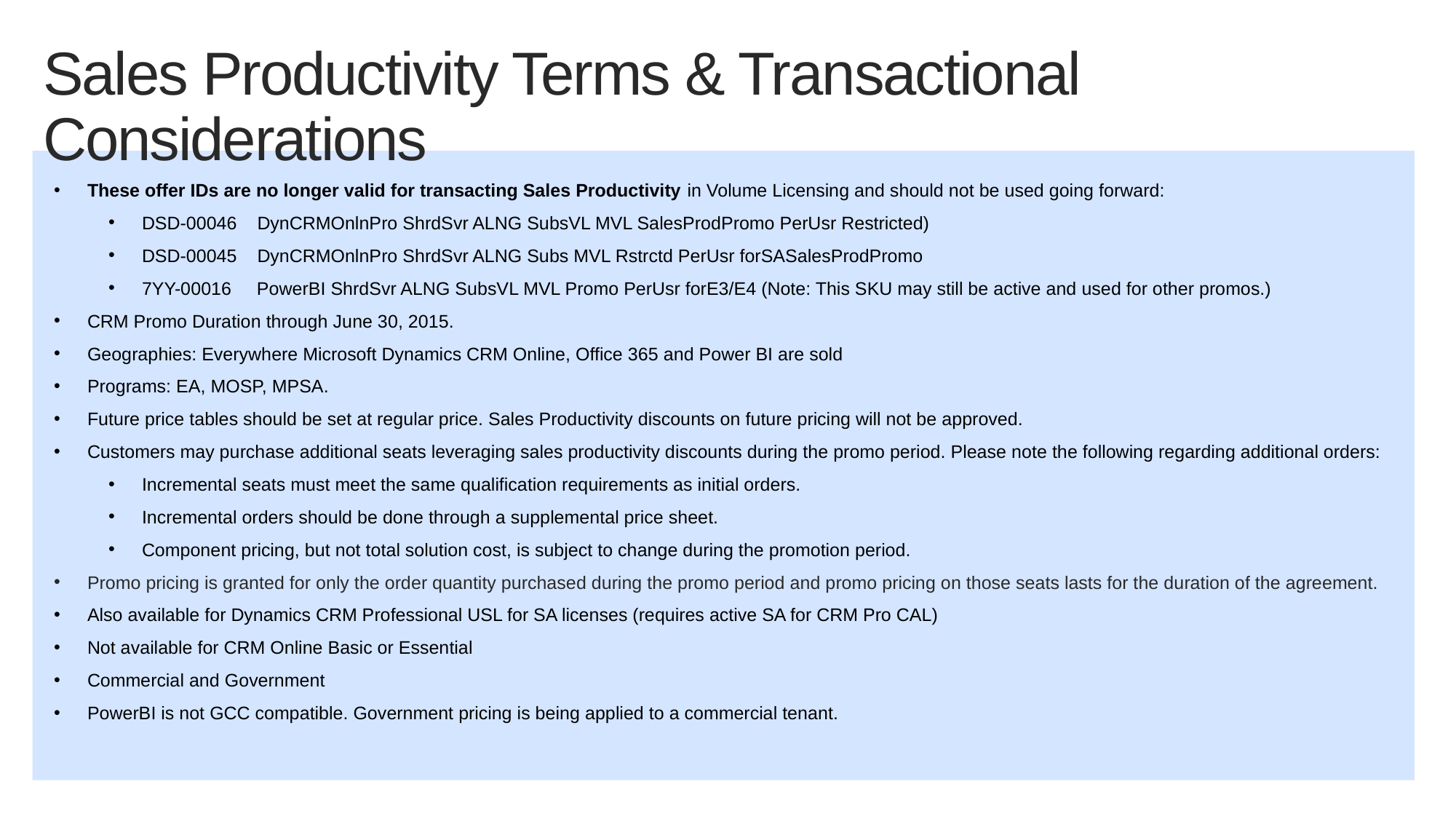

Sales Productivity Terms & Transactional Considerations
These offer IDs are no longer valid for transacting Sales Productivity in Volume Licensing and should not be used going forward:
DSD-00046    DynCRMOnlnPro ShrdSvr ALNG SubsVL MVL SalesProdPromo PerUsr Restricted)
DSD-00045    DynCRMOnlnPro ShrdSvr ALNG Subs MVL Rstrctd PerUsr forSASalesProdPromo
7YY-00016     PowerBI ShrdSvr ALNG SubsVL MVL Promo PerUsr forE3/E4 (Note: This SKU may still be active and used for other promos.)
CRM Promo Duration through June 30, 2015.
Geographies: Everywhere Microsoft Dynamics CRM Online, Office 365 and Power BI are sold
Programs: EA, MOSP, MPSA.
Future price tables should be set at regular price. Sales Productivity discounts on future pricing will not be approved.
Customers may purchase additional seats leveraging sales productivity discounts during the promo period. Please note the following regarding additional orders:
Incremental seats must meet the same qualification requirements as initial orders.
Incremental orders should be done through a supplemental price sheet.
Component pricing, but not total solution cost, is subject to change during the promotion period.
Promo pricing is granted for only the order quantity purchased during the promo period and promo pricing on those seats lasts for the duration of the agreement.
Also available for Dynamics CRM Professional USL for SA licenses (requires active SA for CRM Pro CAL)
Not available for CRM Online Basic or Essential
Commercial and Government
PowerBI is not GCC compatible. Government pricing is being applied to a commercial tenant.